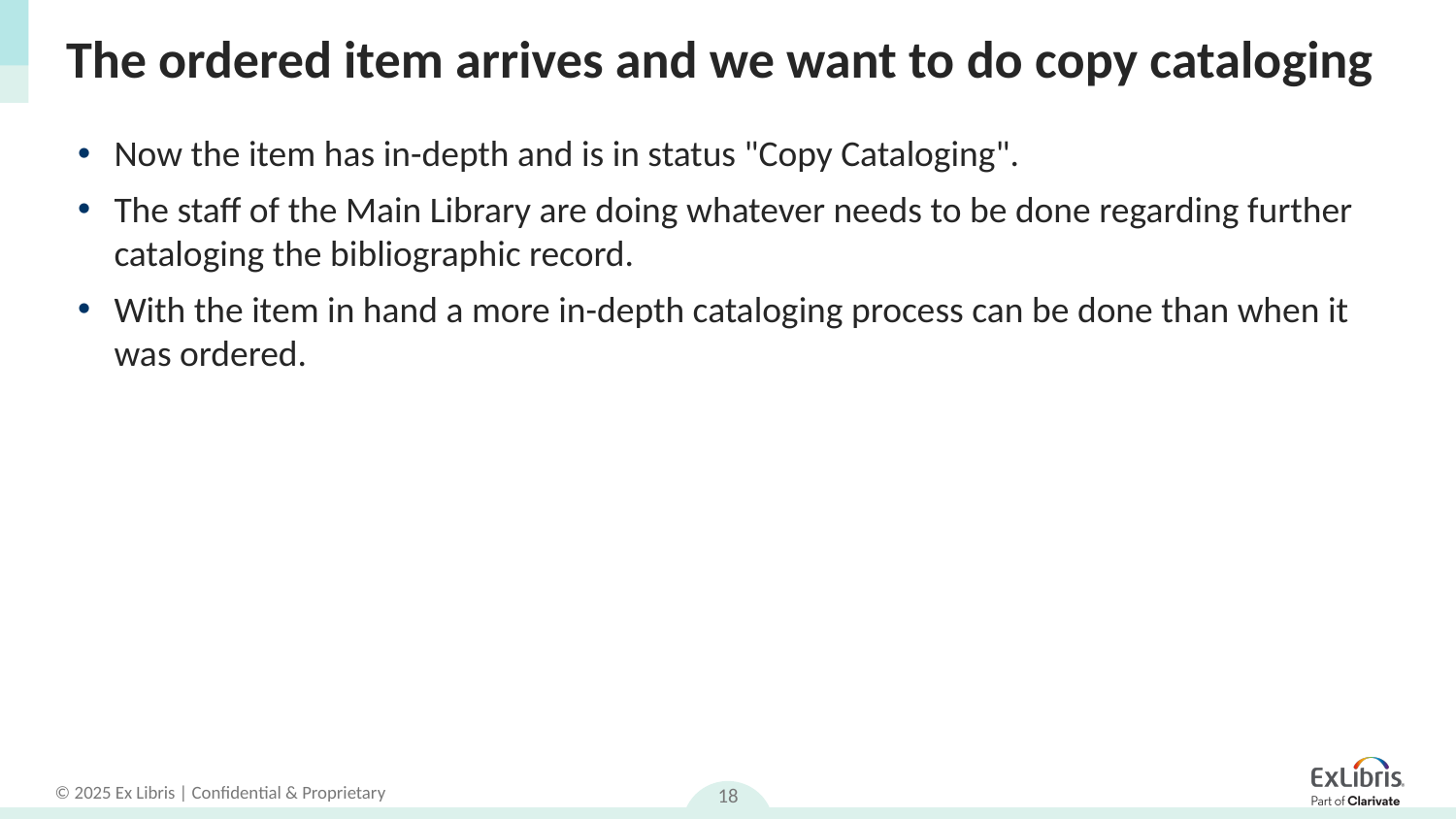

# The ordered item arrives and we want to do copy cataloging
Now the item has in-depth and is in status "Copy Cataloging".
The staff of the Main Library are doing whatever needs to be done regarding further cataloging the bibliographic record.
With the item in hand a more in-depth cataloging process can be done than when it was ordered.

18